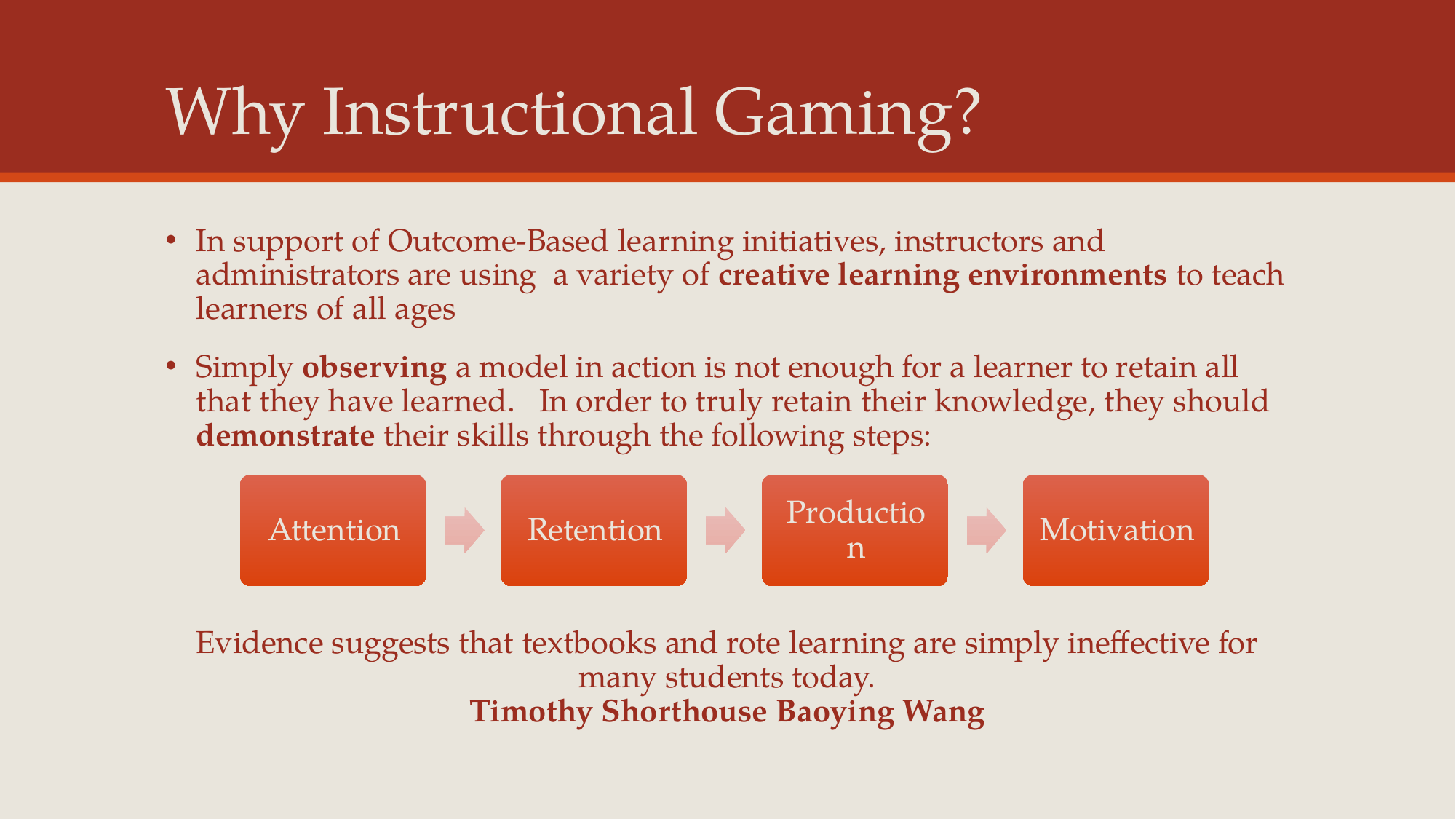

# Why Instructional Gaming?
Attention

Retention

Production

Motivation
In support of Outcome-Based learning initiatives, instructors and administrators are using  a variety of creative learning environments to teach learners of all ages
Simply observing a model in action is not enough for a learner to retain all that they have learned.   In order to truly retain their knowledge, they should demonstrate their skills through the following steps:

Evidence suggests that textbooks and rote learning are simply ineffective for many students today.
Timothy Shorthouse Baoying Wang